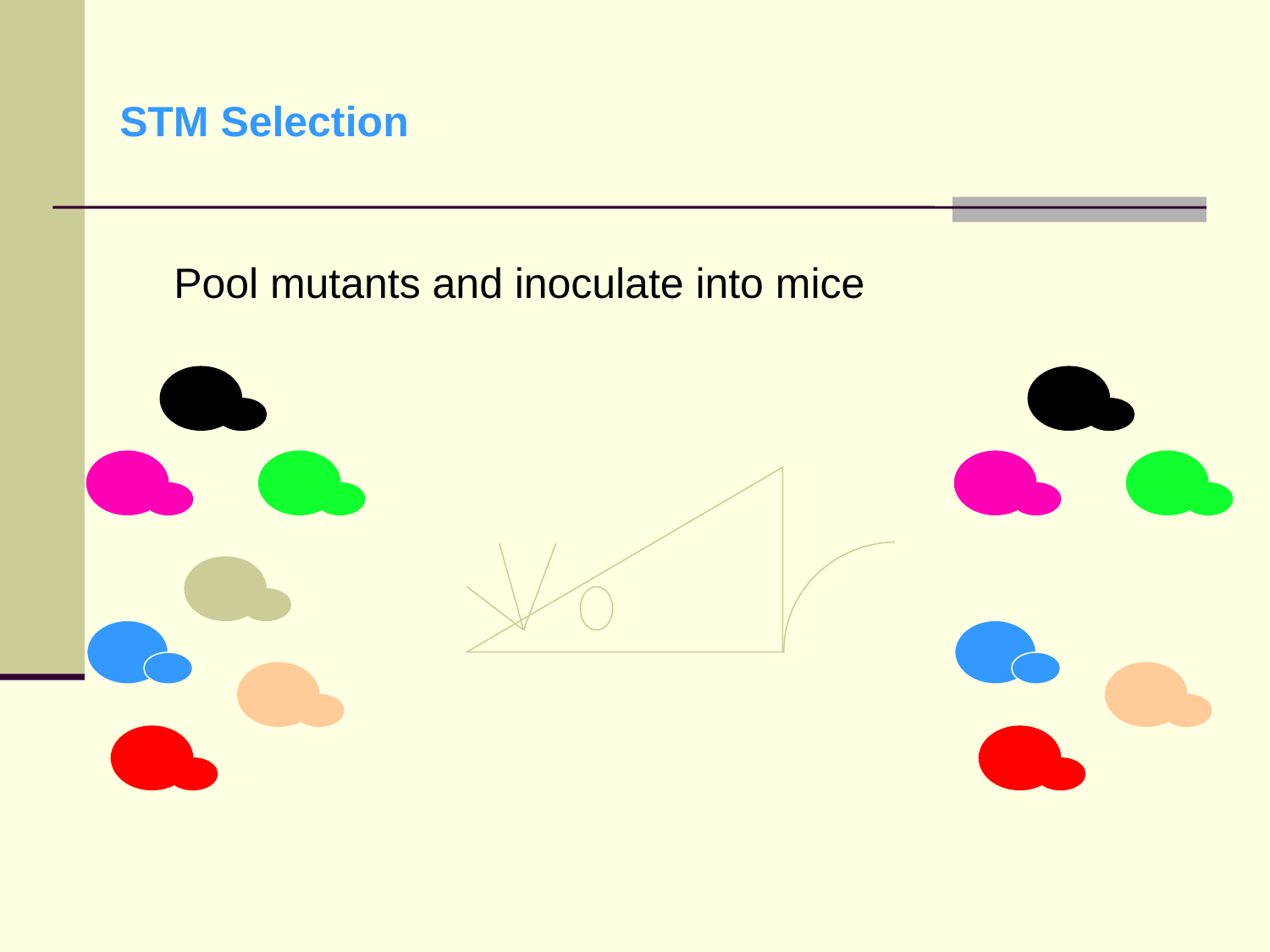

# STM Selection
Pool mutants and inoculate into mice